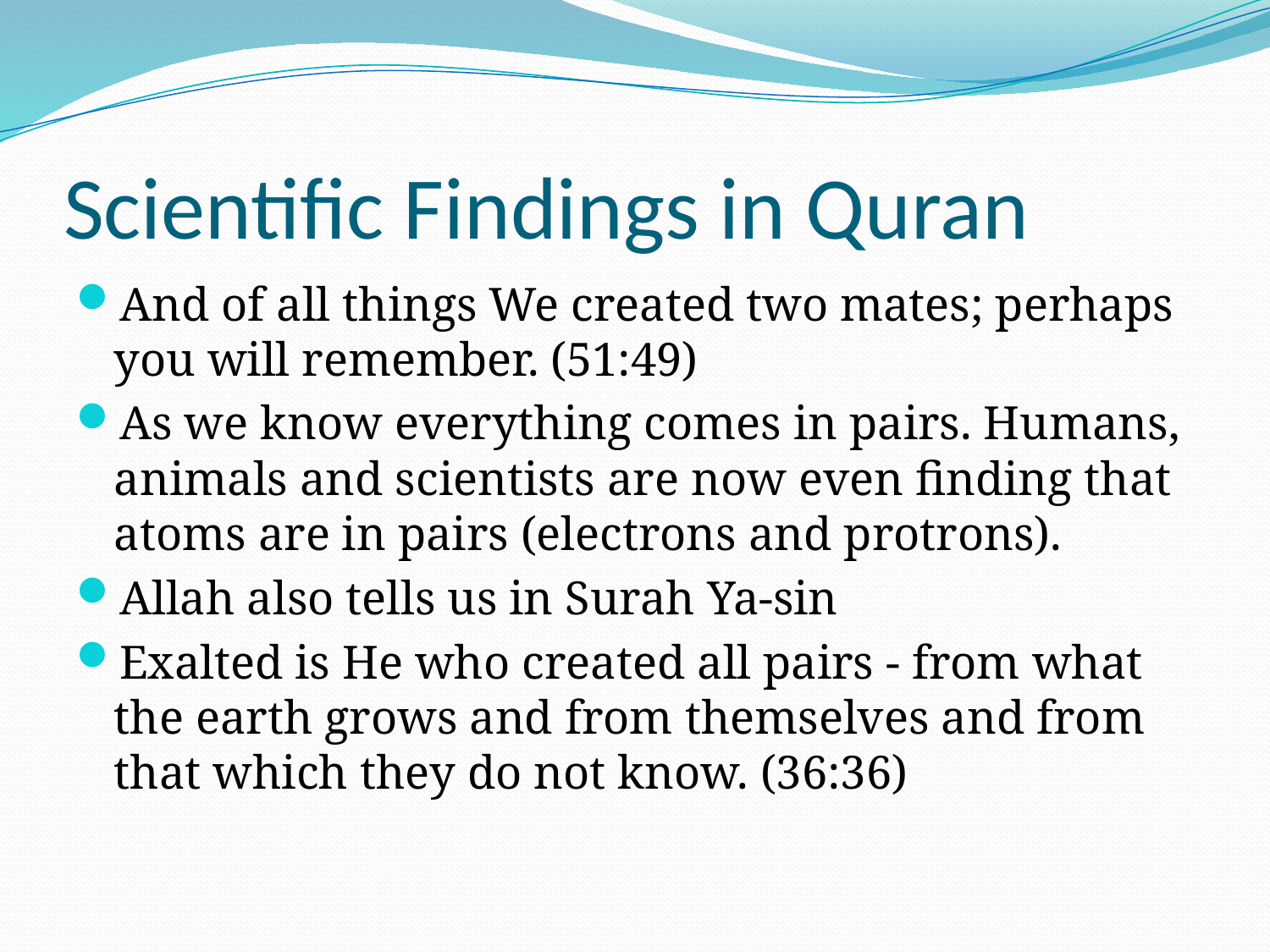

# Scientific Findings in Quran
And of all things We created two mates; perhaps you will remember. (51:49)
As we know everything comes in pairs. Humans, animals and scientists are now even finding that atoms are in pairs (electrons and protrons).
Allah also tells us in Surah Ya-sin
Exalted is He who created all pairs - from what the earth grows and from themselves and from that which they do not know. (36:36)